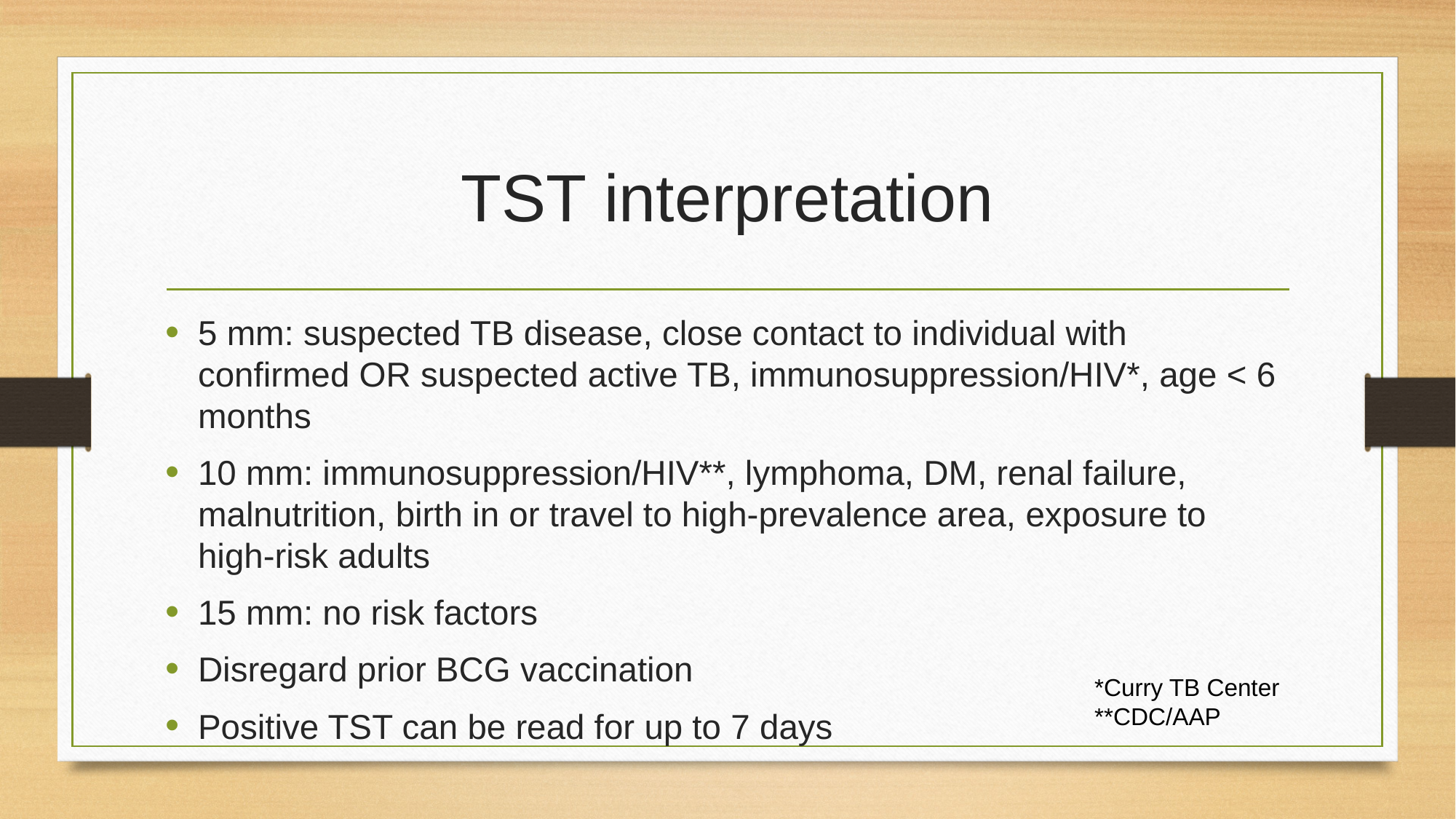

# TST interpretation
5 mm: suspected TB disease, close contact to individual with confirmed OR suspected active TB, immunosuppression/HIV*, age < 6 months
10 mm: immunosuppression/HIV**, lymphoma, DM, renal failure, malnutrition, birth in or travel to high-prevalence area, exposure to high-risk adults
15 mm: no risk factors
Disregard prior BCG vaccination
Positive TST can be read for up to 7 days

*Curry TB Center
**CDC/AAP